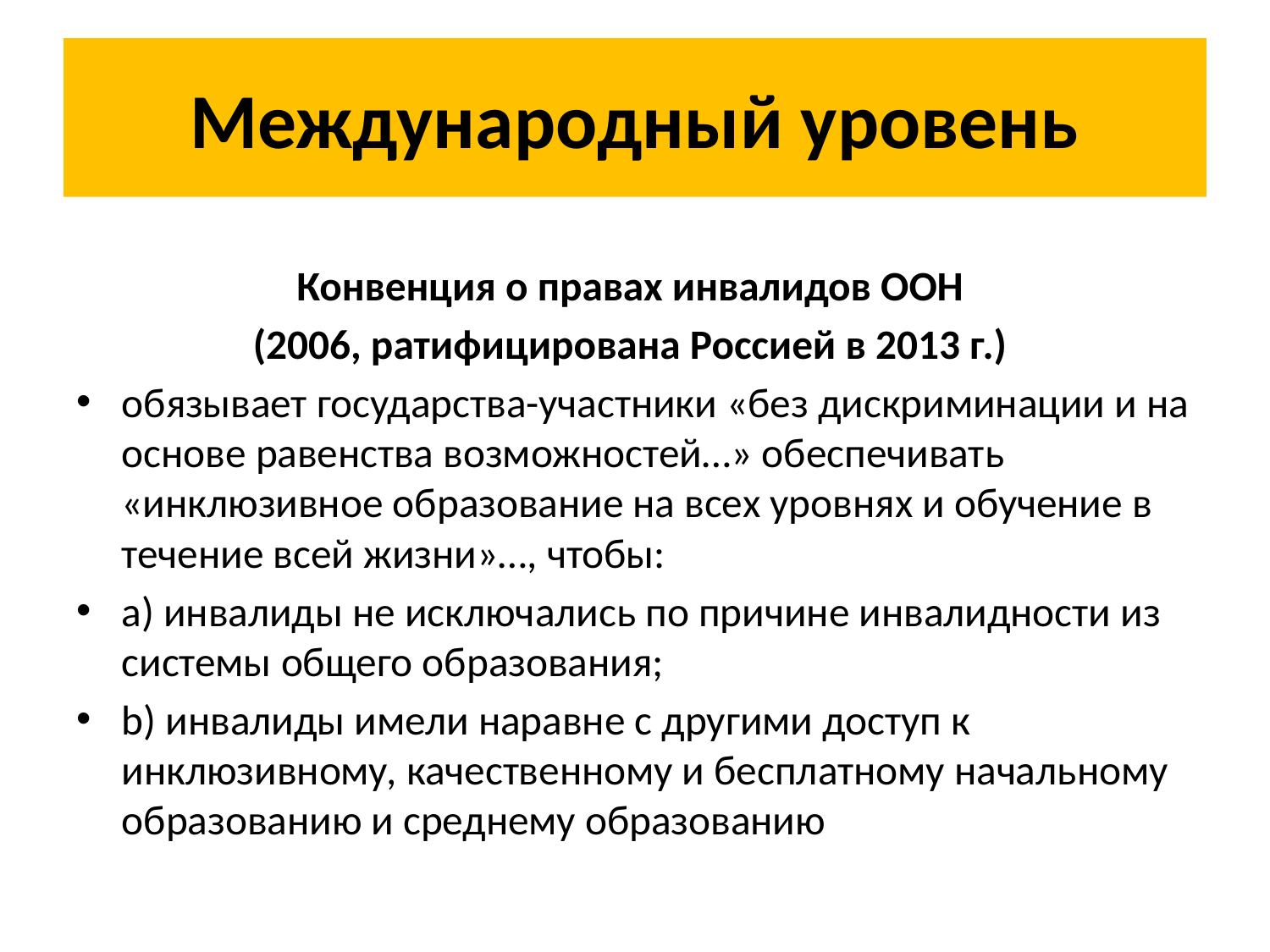

# Международный уровень

Конвенция о правах инвалидов ООН
(2006, ратифицирована Россией в 2013 г.)
обязывает государства-участники «без дискриминации и на основе равенства возможностей…» обеспечивать «инклюзивное образование на всех уровнях и обучение в течение всей жизни»…, чтобы:
а) инвалиды не исключались по причине инвалидности из системы общего образования;
b) инвалиды имели наравне с другими доступ к инклюзивному, качественному и бесплатному начальному образованию и среднему образованию